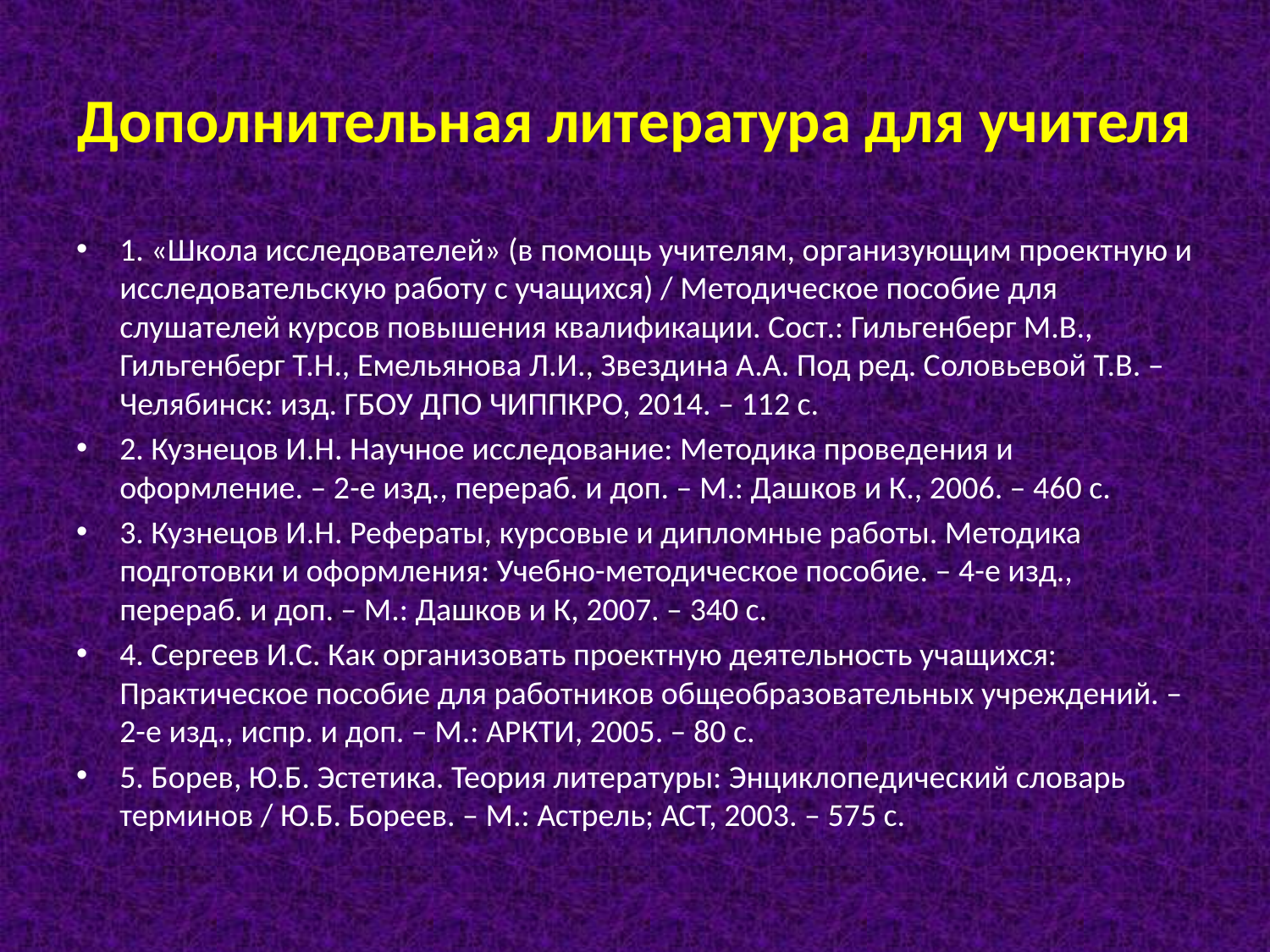

# Дополнительная литература для учителя
1. «Школа исследователей» (в помощь учителям, организующим проектную и исследовательскую работу с учащихся) / Методическое пособие для слушателей курсов повышения квалификации. Сост.: Гильгенберг М.В., Гильгенберг Т.Н., Емельянова Л.И., Звездина А.А. Под ред. Соловьевой Т.В. – Челябинск: изд. ГБОУ ДПО ЧИППКРО, 2014. – 112 с.
2. Кузнецов И.Н. Научное исследование: Методика проведения и оформление. – 2-е изд., перераб. и доп. – М.: Дашков и К., 2006. – 460 с.
3. Кузнецов И.Н. Рефераты, курсовые и дипломные работы. Методика подготовки и оформления: Учебно-методическое пособие. – 4-е изд., перераб. и доп. – М.: Дашков и К, 2007. – 340 с.
4. Сергеев И.С. Как организовать проектную деятельность учащихся: Практическое пособие для работников общеобразовательных учреждений. – 2-е изд., испр. и доп. – М.: АРКТИ, 2005. – 80 с.
5. Борев, Ю.Б. Эстетика. Теория литературы: Энциклопедический словарь терминов / Ю.Б. Бореев. – М.: Астрель; АСТ, 2003. – 575 с.